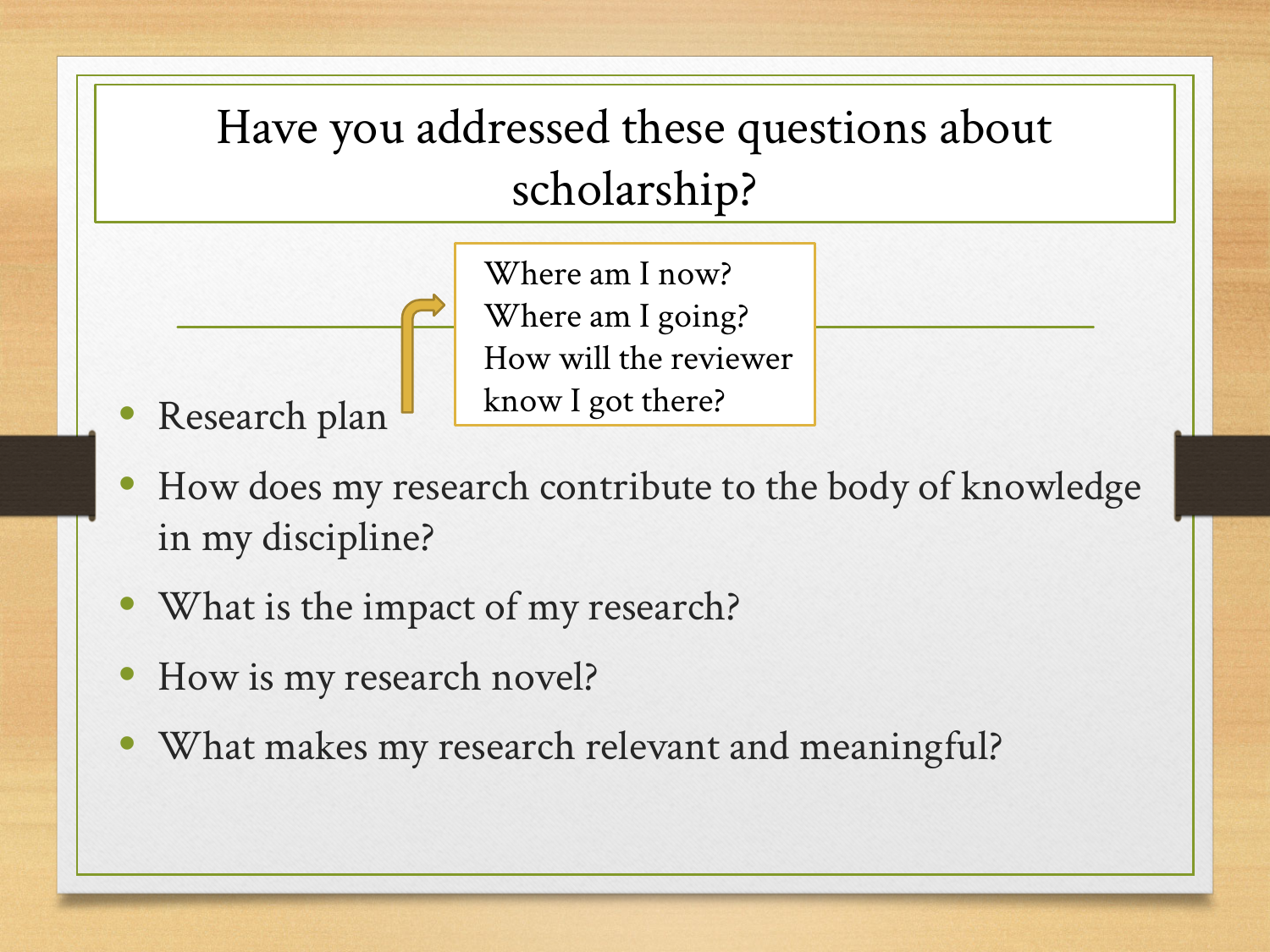

# Have you addressed these questions about scholarship?
Where am I now?
Where am I going?
How will the reviewer know I got there?

Research plan
How does my research contribute to the body of knowledge in my discipline?
What is the impact of my research?
How is my research novel?
What makes my research relevant and meaningful?